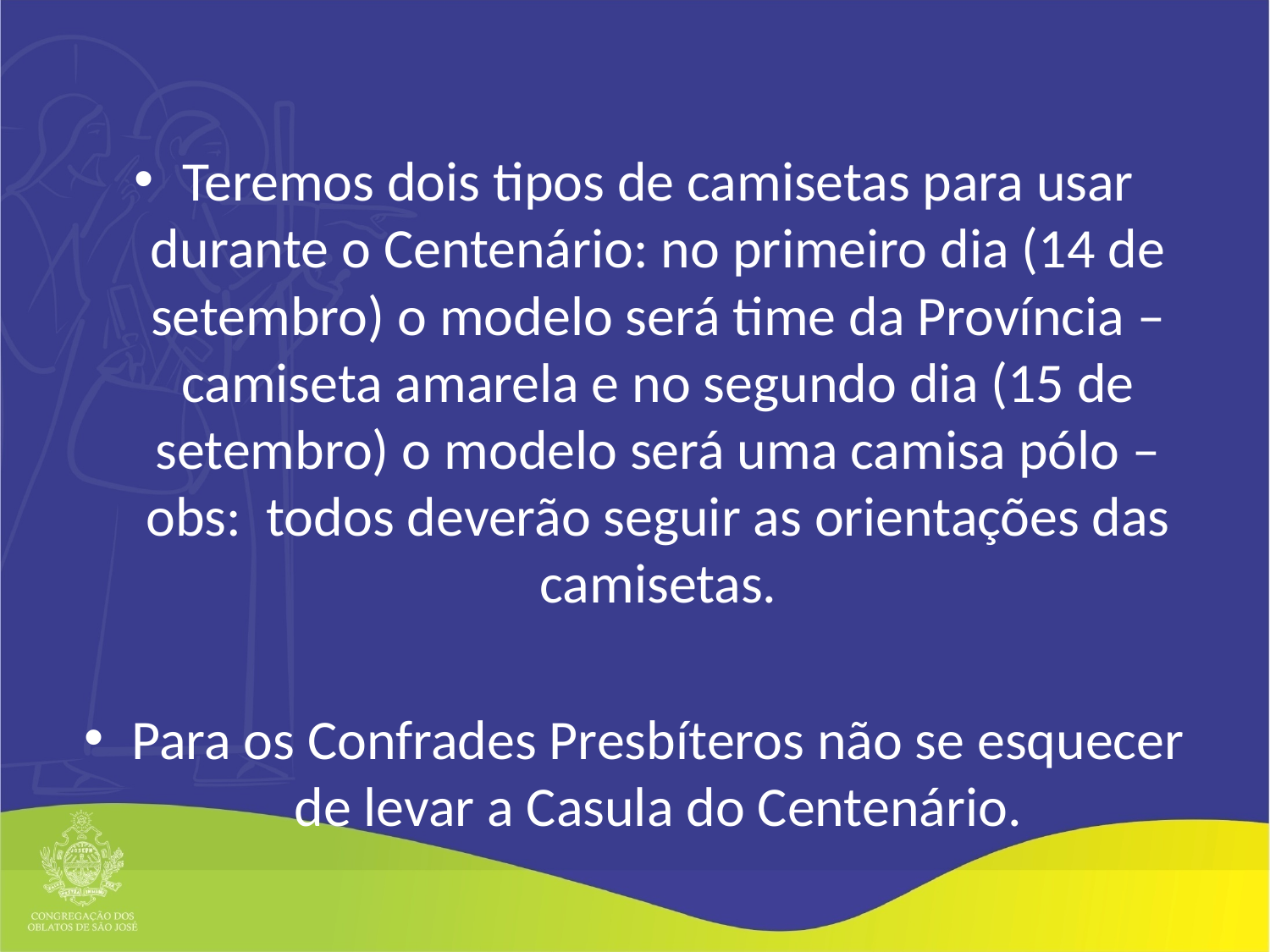

Teremos dois tipos de camisetas para usar durante o Centenário: no primeiro dia (14 de setembro) o modelo será time da Província – camiseta amarela e no segundo dia (15 de setembro) o modelo será uma camisa pólo – obs:  todos deverão seguir as orientações das camisetas.

Para os Confrades Presbíteros não se esquecer de levar a Casula do Centenário.